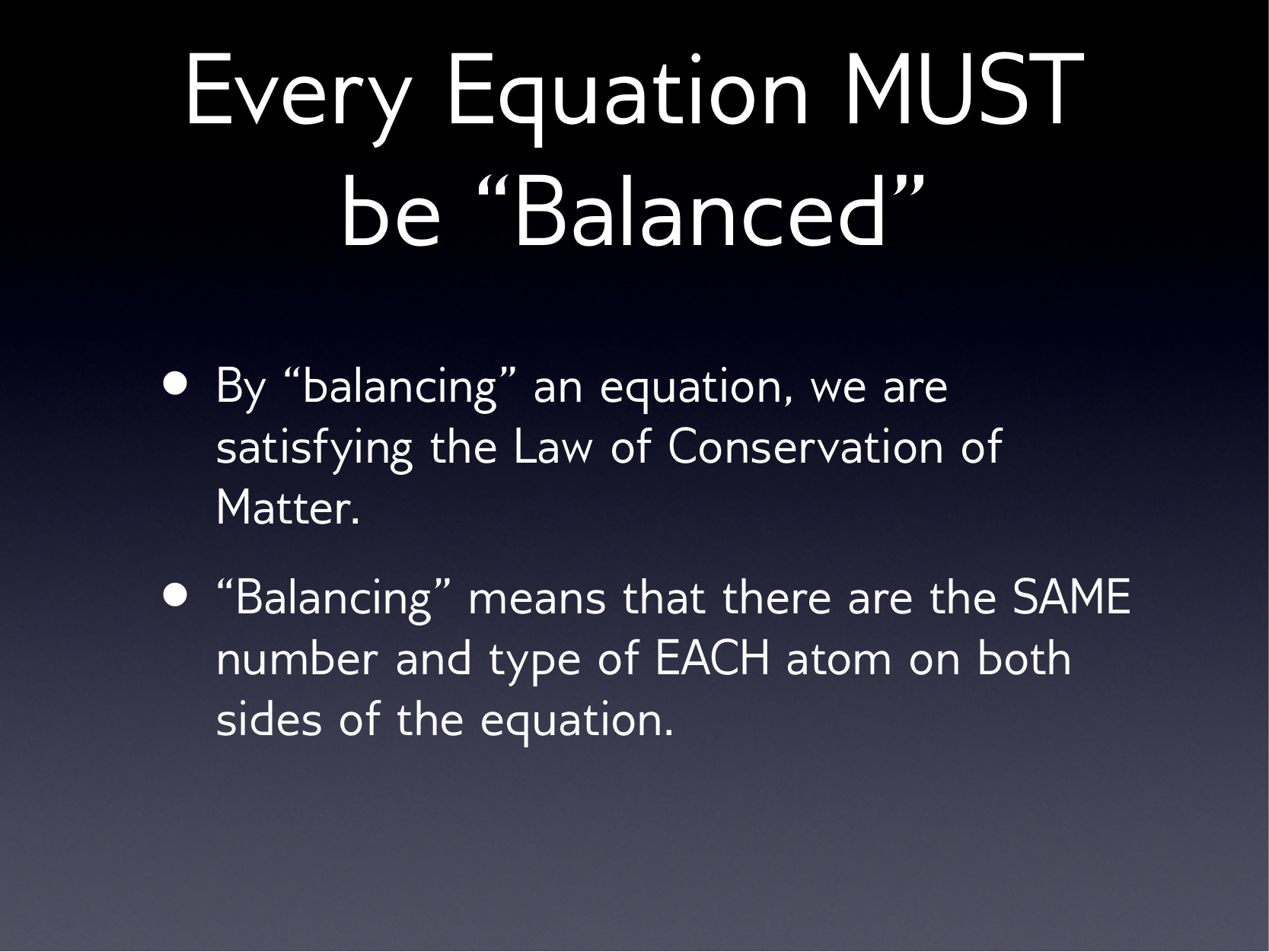

# Every Equation MUST be “Balanced”
By “balancing” an equation, we are satisfying the Law of Conservation of Matter.
“Balancing” means that there are the SAME number and type of EACH atom on both sides of the equation.